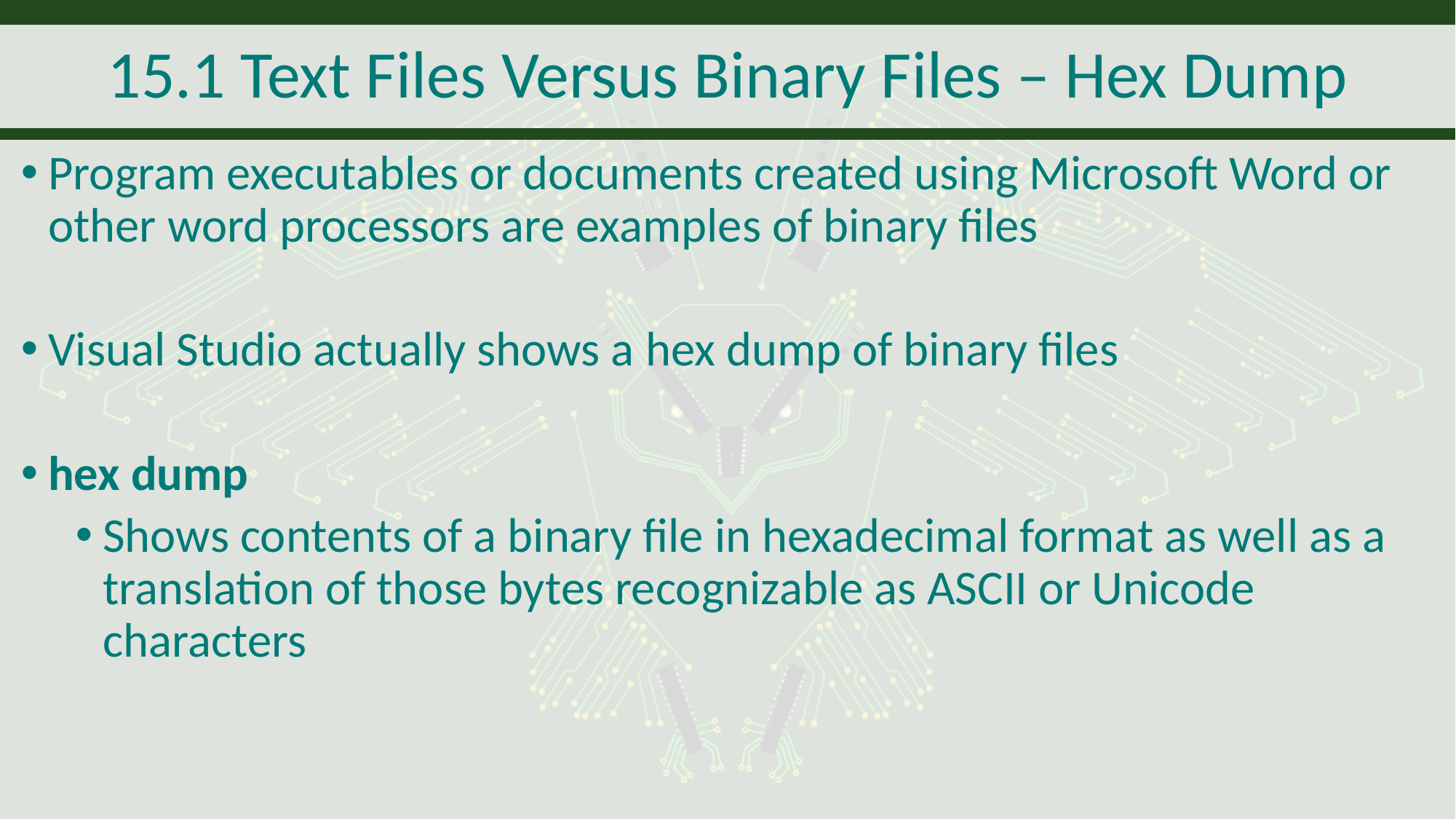

# 15.1 Text Files Versus Binary Files – Hex Dump
Program executables or documents created using Microsoft Word or other word processors are examples of binary files

Visual Studio actually shows a hex dump of binary files

hex dump
Shows contents of a binary file in hexadecimal format as well as a translation of those bytes recognizable as ASCII or Unicode characters